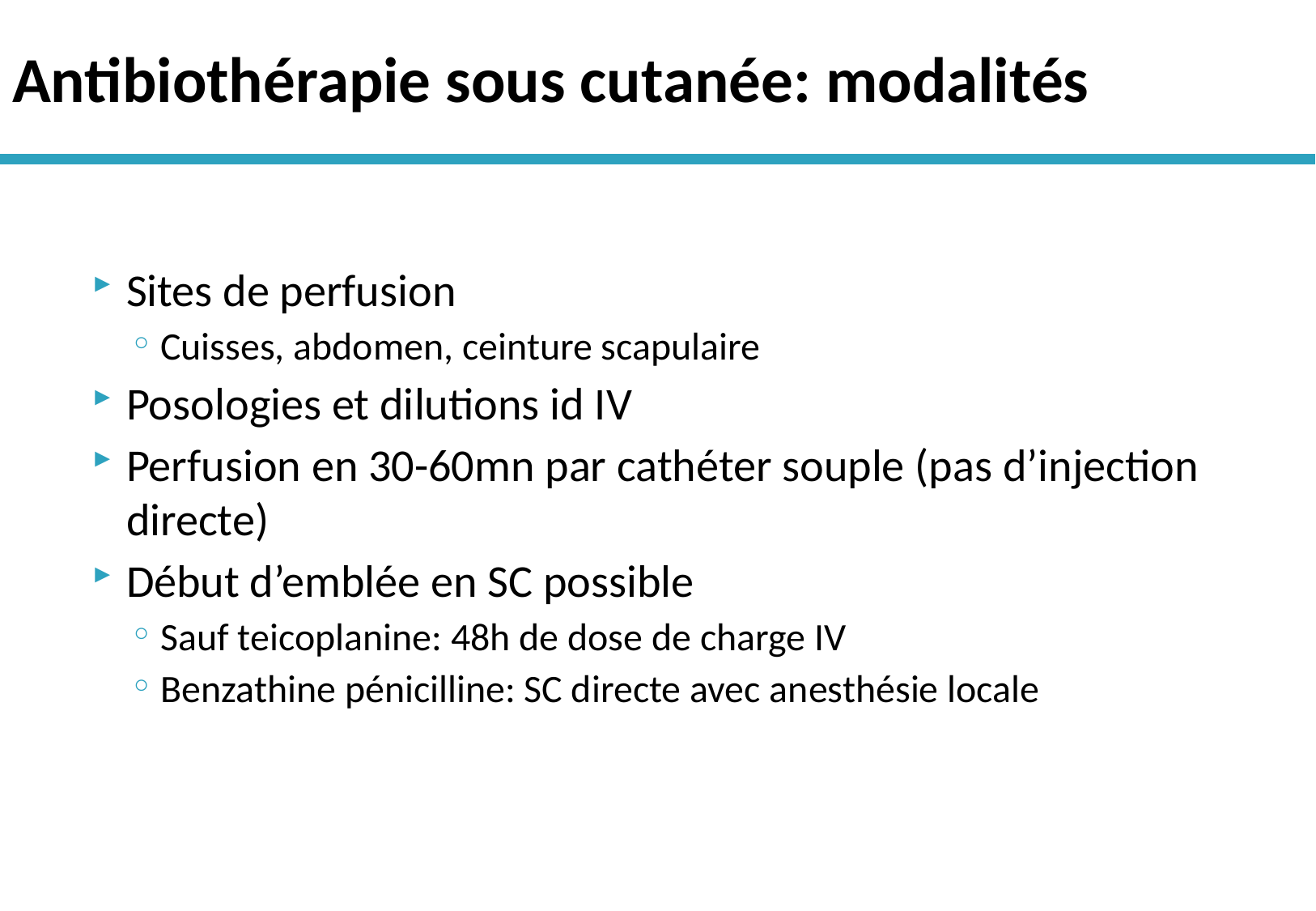

# Antibiothérapie sous cutanée: modalités
Sites de perfusion
Cuisses, abdomen, ceinture scapulaire
Posologies et dilutions id IV
Perfusion en 30-60mn par cathéter souple (pas d’injection directe)
Début d’emblée en SC possible
Sauf teicoplanine: 48h de dose de charge IV
Benzathine pénicilline: SC directe avec anesthésie locale